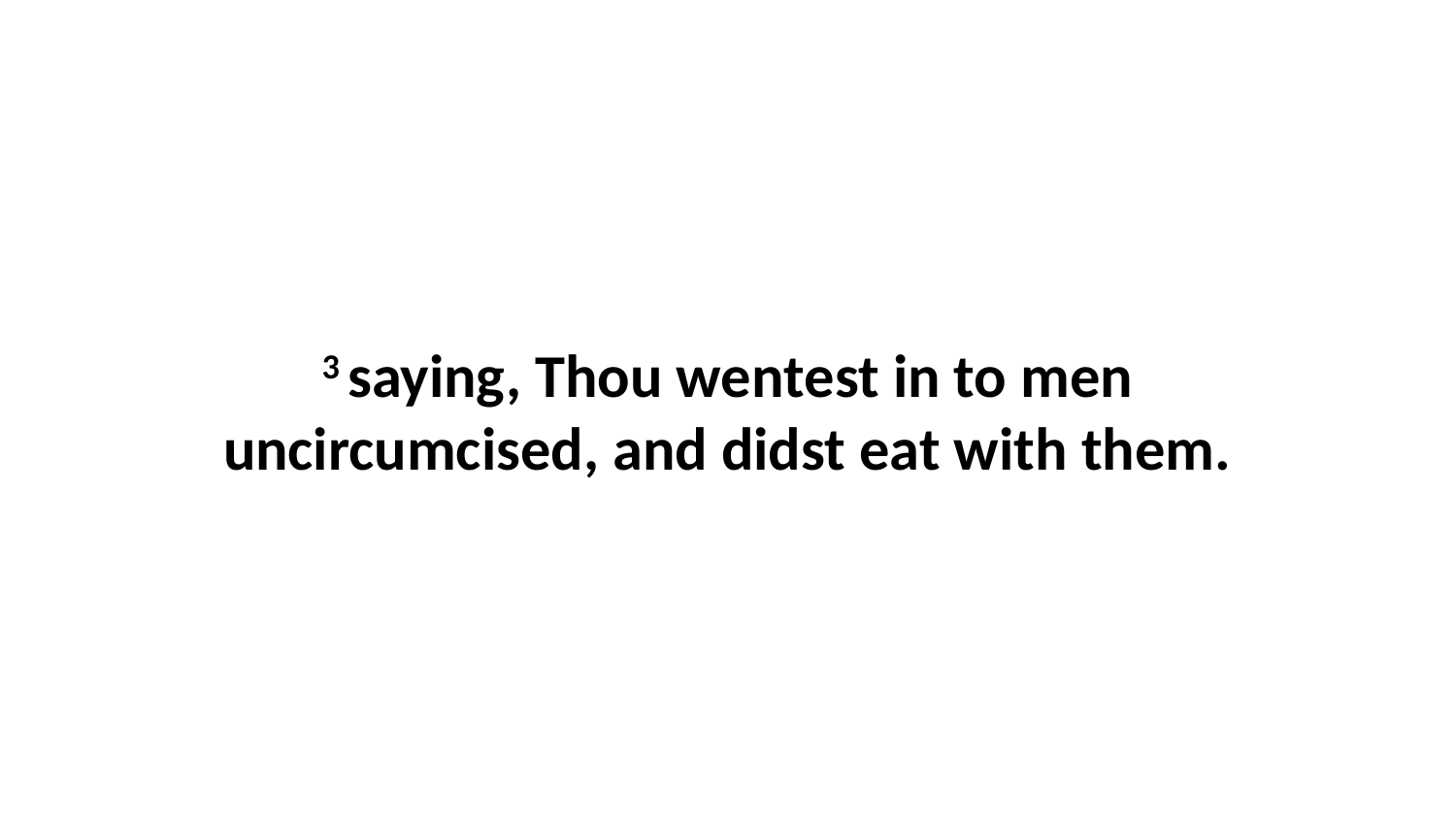

3 saying, Thou wentest in to men uncircumcised, and didst eat with them.